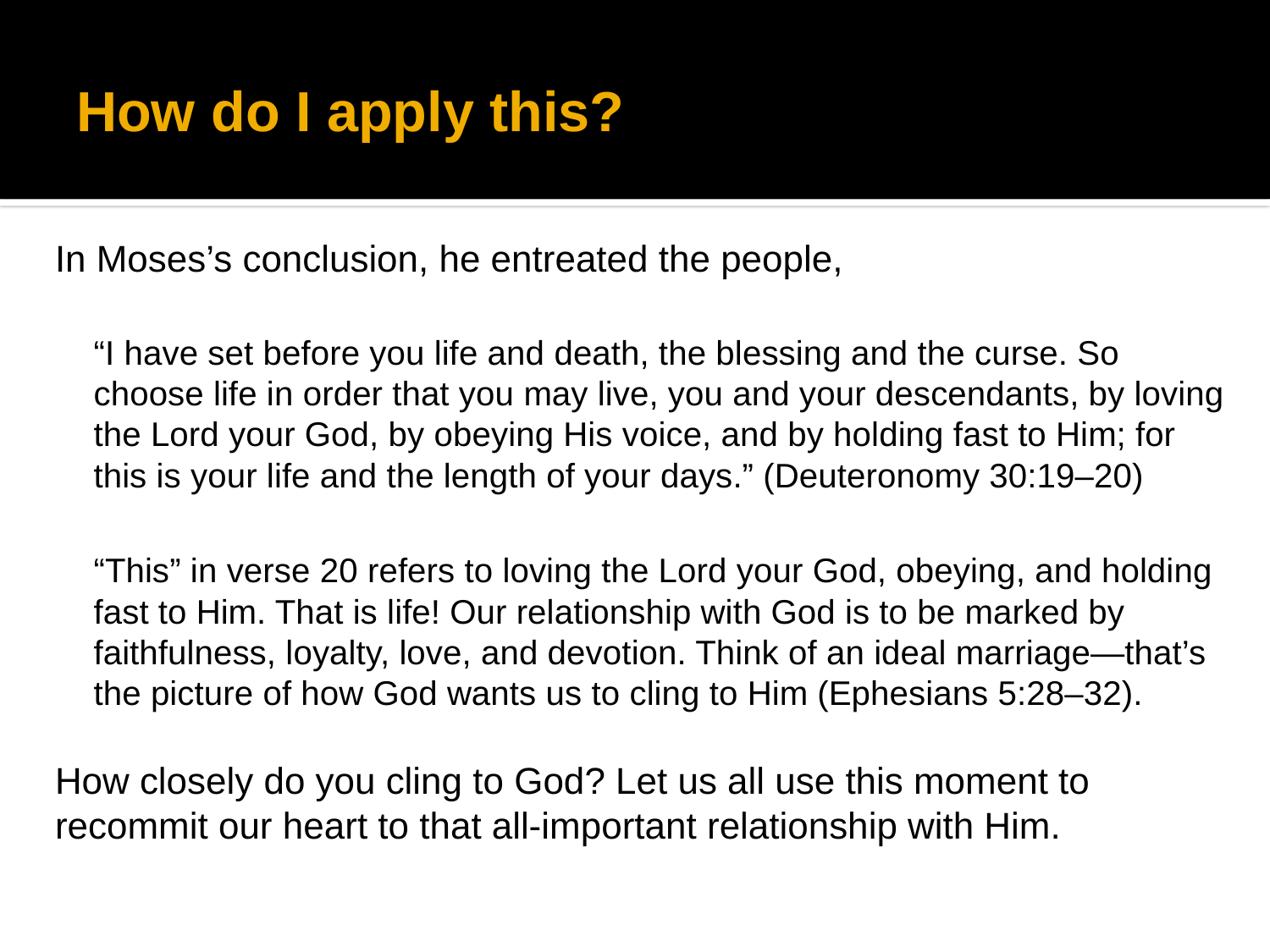

# How do I apply this?
In Moses’s conclusion, he entreated the people,

“I have set before you life and death, the blessing and the curse. So choose life in order that you may live, you and your descendants, by loving the Lord your God, by obeying His voice, and by holding fast to Him; for this is your life and the length of your days.” (Deuteronomy 30:19–20)

“This” in verse 20 refers to loving the Lord your God, obeying, and holding fast to Him. That is life! Our relationship with God is to be marked by faithfulness, loyalty, love, and devotion. Think of an ideal marriage—that’s the picture of how God wants us to cling to Him (Ephesians 5:28–32).

How closely do you cling to God? Let us all use this moment to recommit our heart to that all-important relationship with Him.